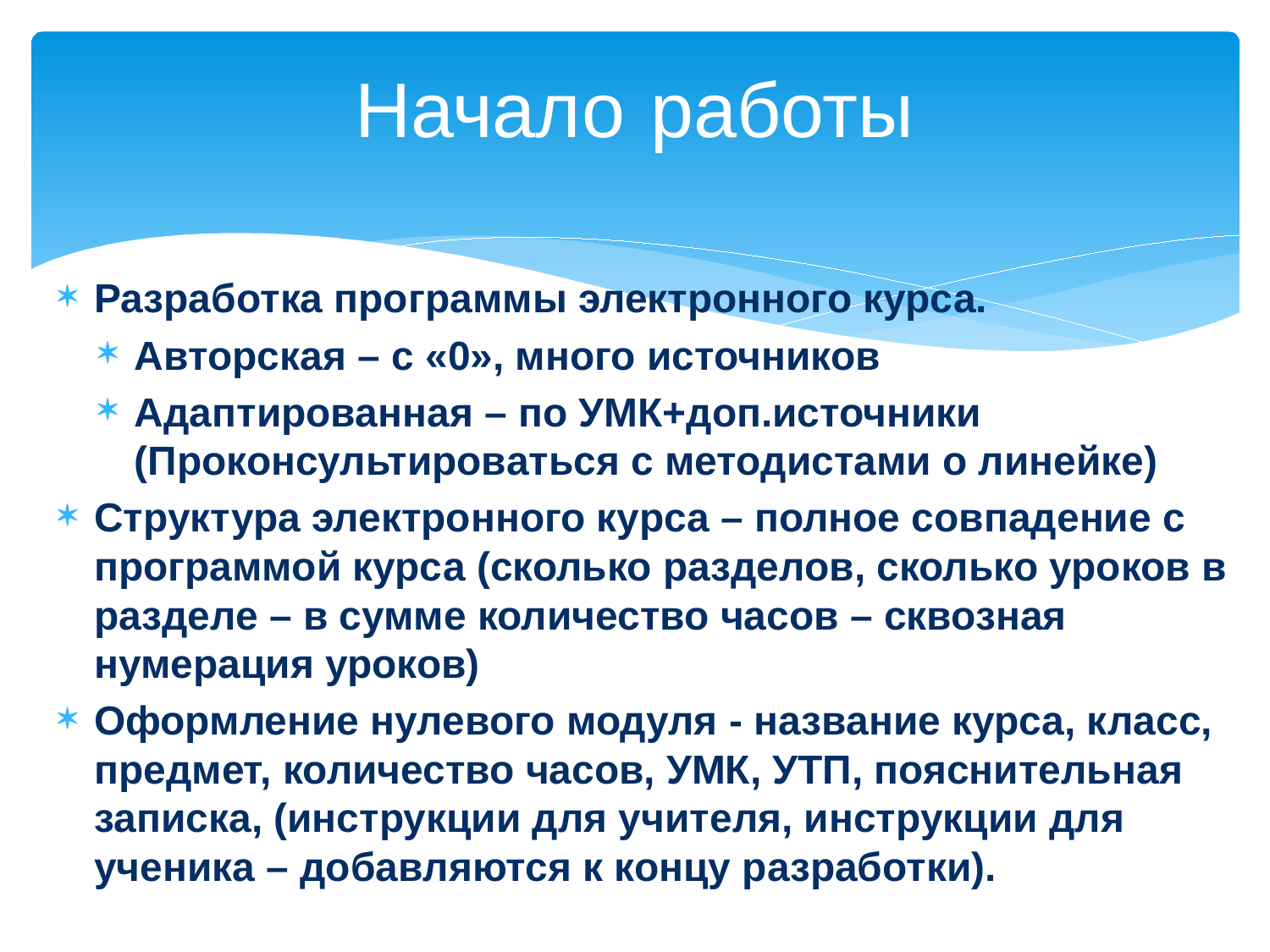

# Начало работы
Разработка программы электронного курса.
Авторская – с «0», много источников
Адаптированная – по УМК+доп.источники (Проконсультироваться с методистами о линейке)
Структура электронного курса – полное совпадение с программой курса (сколько разделов, сколько уроков в разделе – в сумме количество часов – сквозная нумерация уроков)
Оформление нулевого модуля - название курса, класс, предмет, количество часов, УМК, УТП, пояснительная записка, (инструкции для учителя, инструкции для ученика – добавляются к концу разработки).